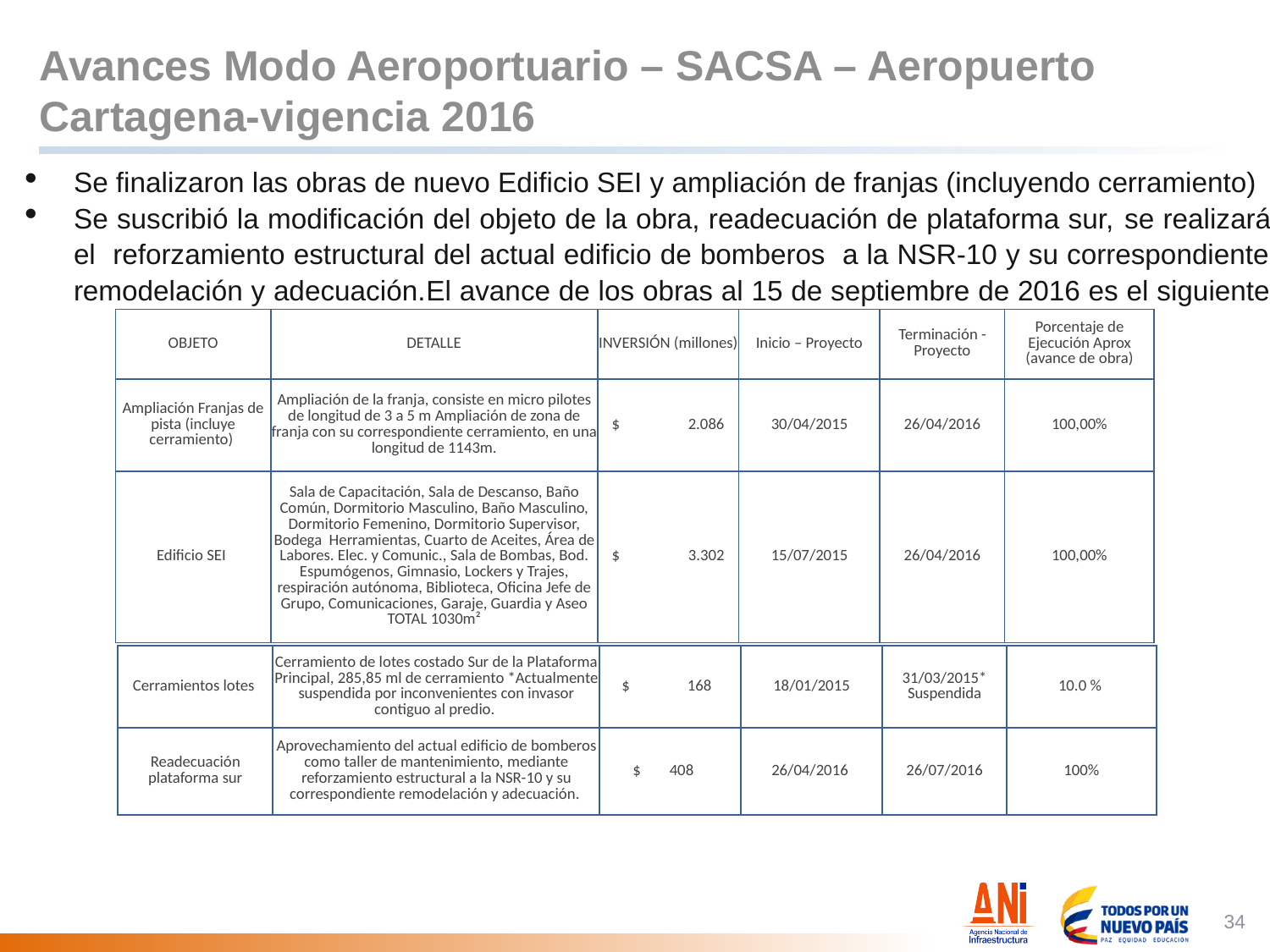

# Avances Modo Aeroportuario – SACSA – Aeropuerto Cartagena-vigencia 2016
Se finalizaron las obras de nuevo Edificio SEI y ampliación de franjas (incluyendo cerramiento)
Se suscribió la modificación del objeto de la obra, readecuación de plataforma sur, se realizará el  reforzamiento estructural del actual edificio de bomberos  a la NSR-10 y su correspondiente remodelación y adecuación.El avance de los obras al 15 de septiembre de 2016 es el siguiente
Vigencia 2016

| OBJETO | DETALLE | INVERSIÓN (millones) | Inicio – Proyecto | Terminación - Proyecto | Porcentaje de Ejecución Aprox (avance de obra) |
| --- | --- | --- | --- | --- | --- |
| Ampliación Franjas de pista (incluye cerramiento) | Ampliación de la franja, consiste en micro pilotes de longitud de 3 a 5 m Ampliación de zona de franja con su correspondiente cerramiento, en una longitud de 1143m. | $ 2.086 | 30/04/2015 | 26/04/2016 | 100,00% |
| Edificio SEI | Sala de Capacitación, Sala de Descanso, Baño Común, Dormitorio Masculino, Baño Masculino, Dormitorio Femenino, Dormitorio Supervisor, Bodega  Herramientas, Cuarto de Aceites, Área de Labores. Elec. y Comunic., Sala de Bombas, Bod. Espumógenos, Gimnasio, Lockers y Trajes, respiración autónoma, Biblioteca, Oficina Jefe de Grupo, Comunicaciones, Garaje, Guardia y Aseo TOTAL 1030m² | $                   3.302 | 15/07/2015 | 26/04/2016 | 100,00% |
Presentar un resumen de los logros obtenidos en el periodo enero – abril

Inversiones
Avances en obras
Proyectado en la vigencia
| Cerramientos lotes | Cerramiento de lotes costado Sur de la Plataforma Principal, 285,85 ml de cerramiento \*Actualmente suspendida por inconvenientes con invasor contiguo al predio. | $                168 | 18/01/2015 | 31/03/2015\* Suspendida | 10.0 % |
| --- | --- | --- | --- | --- | --- |
| Readecuación plataforma sur | Aprovechamiento del actual edificio de bomberos como taller de mantenimiento, mediante reforzamiento estructural a la NSR-10 y su correspondiente remodelación y adecuación. | $        408 | 26/04/2016 | 26/07/2016 | 100% |
34